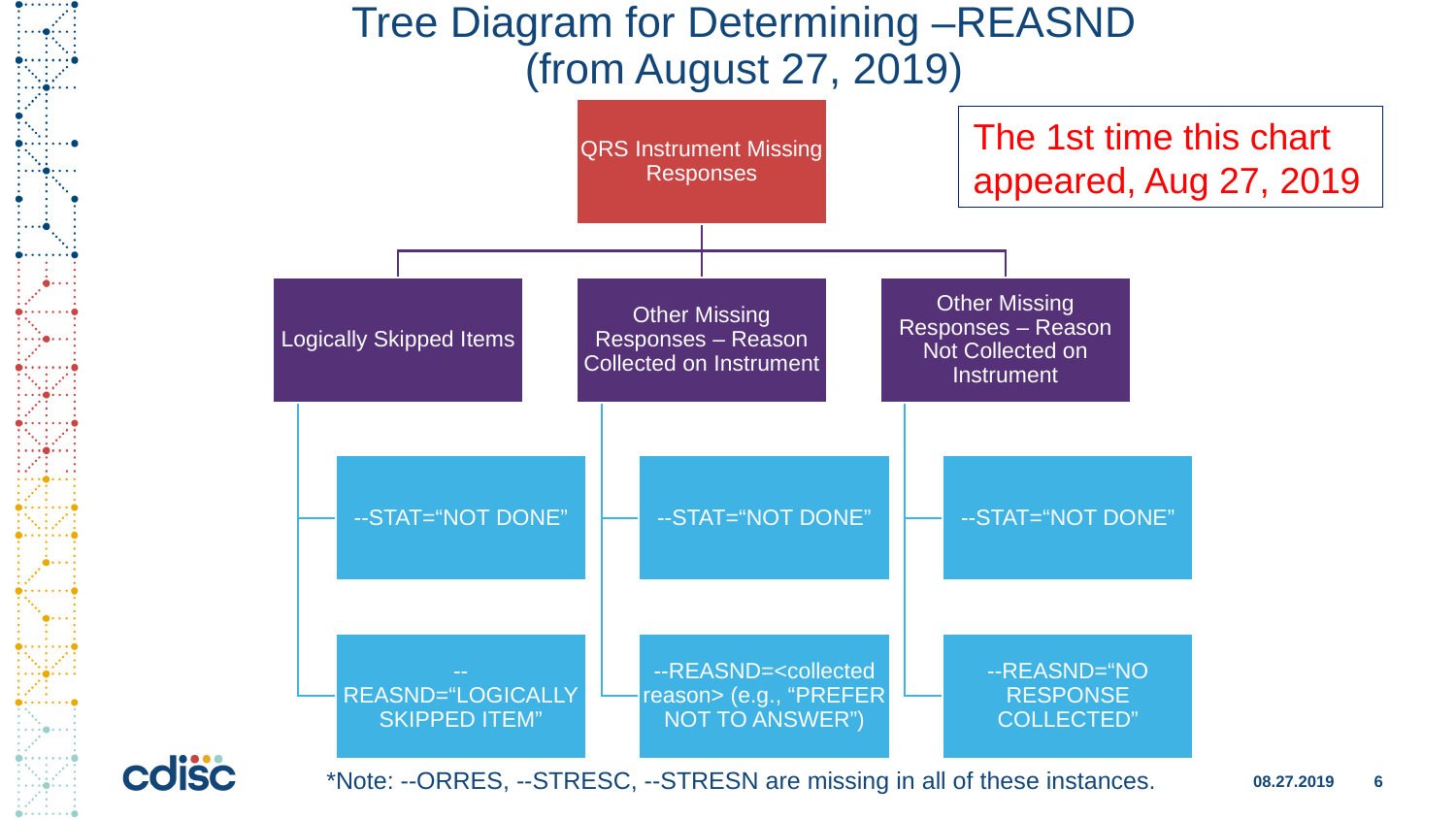

# Tree Diagram for Determining –REASND (from August 27, 2019)
QRS Instrument Missing Responses
Logically Skipped Items
--STAT=“NOT DONE”
--REASND=“LOGICALLY SKIPPED ITEM”
Other Missing Responses – Reason Collected on Instrument
--STAT=“NOT DONE”
--REASND=<collected reason> (e.g., “PREFER NOT TO ANSWER”)
Other Missing Responses – Reason Not Collected on Instrument
--STAT=“NOT DONE”
--REASND=“NO RESPONSE COLLECTED”
The 1st time this chart appeared, Aug 27, 2019
*Note: --ORRES, --STRESC, --STRESN are missing in all of these instances.
08.27.2019
6